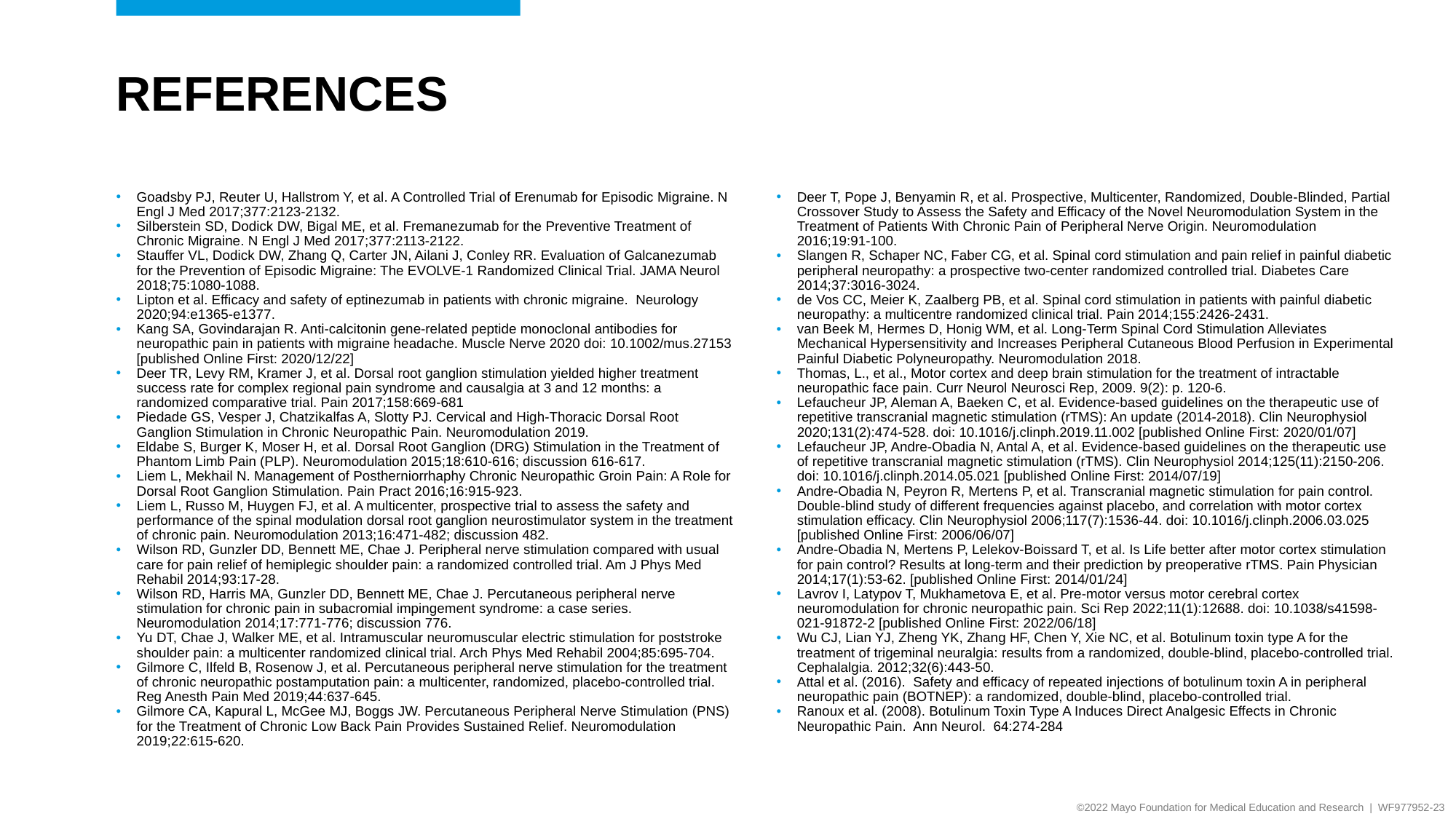

# References
Goadsby PJ, Reuter U, Hallstrom Y, et al. A Controlled Trial of Erenumab for Episodic Migraine. N Engl J Med 2017;377:2123-2132.
Silberstein SD, Dodick DW, Bigal ME, et al. Fremanezumab for the Preventive Treatment of Chronic Migraine. N Engl J Med 2017;377:2113-2122.
Stauffer VL, Dodick DW, Zhang Q, Carter JN, Ailani J, Conley RR. Evaluation of Galcanezumab for the Prevention of Episodic Migraine: The EVOLVE-1 Randomized Clinical Trial. JAMA Neurol 2018;75:1080-1088.
Lipton et al. Efficacy and safety of eptinezumab in patients with chronic migraine.  Neurology  2020;94:e1365-e1377.
Kang SA, Govindarajan R. Anti-calcitonin gene-related peptide monoclonal antibodies for neuropathic pain in patients with migraine headache. Muscle Nerve 2020 doi: 10.1002/mus.27153 [published Online First: 2020/12/22]
Deer TR, Levy RM, Kramer J, et al. Dorsal root ganglion stimulation yielded higher treatment success rate for complex regional pain syndrome and causalgia at 3 and 12 months: a randomized comparative trial. Pain 2017;158:669-681
Piedade GS, Vesper J, Chatzikalfas A, Slotty PJ. Cervical and High-Thoracic Dorsal Root Ganglion Stimulation in Chronic Neuropathic Pain. Neuromodulation 2019.
Eldabe S, Burger K, Moser H, et al. Dorsal Root Ganglion (DRG) Stimulation in the Treatment of Phantom Limb Pain (PLP). Neuromodulation 2015;18:610-616; discussion 616-617.
Liem L, Mekhail N. Management of Postherniorrhaphy Chronic Neuropathic Groin Pain: A Role for Dorsal Root Ganglion Stimulation. Pain Pract 2016;16:915-923.
Liem L, Russo M, Huygen FJ, et al. A multicenter, prospective trial to assess the safety and performance of the spinal modulation dorsal root ganglion neurostimulator system in the treatment of chronic pain. Neuromodulation 2013;16:471-482; discussion 482.
Wilson RD, Gunzler DD, Bennett ME, Chae J. Peripheral nerve stimulation compared with usual care for pain relief of hemiplegic shoulder pain: a randomized controlled trial. Am J Phys Med Rehabil 2014;93:17-28.
Wilson RD, Harris MA, Gunzler DD, Bennett ME, Chae J. Percutaneous peripheral nerve stimulation for chronic pain in subacromial impingement syndrome: a case series. Neuromodulation 2014;17:771-776; discussion 776.
Yu DT, Chae J, Walker ME, et al. Intramuscular neuromuscular electric stimulation for poststroke shoulder pain: a multicenter randomized clinical trial. Arch Phys Med Rehabil 2004;85:695-704.
Gilmore C, Ilfeld B, Rosenow J, et al. Percutaneous peripheral nerve stimulation for the treatment of chronic neuropathic postamputation pain: a multicenter, randomized, placebo-controlled trial. Reg Anesth Pain Med 2019;44:637-645.
Gilmore CA, Kapural L, McGee MJ, Boggs JW. Percutaneous Peripheral Nerve Stimulation (PNS) for the Treatment of Chronic Low Back Pain Provides Sustained Relief. Neuromodulation 2019;22:615-620.
Deer T, Pope J, Benyamin R, et al. Prospective, Multicenter, Randomized, Double-Blinded, Partial Crossover Study to Assess the Safety and Efficacy of the Novel Neuromodulation System in the Treatment of Patients With Chronic Pain of Peripheral Nerve Origin. Neuromodulation 2016;19:91-100.
Slangen R, Schaper NC, Faber CG, et al. Spinal cord stimulation and pain relief in painful diabetic peripheral neuropathy: a prospective two-center randomized controlled trial. Diabetes Care 2014;37:3016-3024.
de Vos CC, Meier K, Zaalberg PB, et al. Spinal cord stimulation in patients with painful diabetic neuropathy: a multicentre randomized clinical trial. Pain 2014;155:2426-2431.
van Beek M, Hermes D, Honig WM, et al. Long-Term Spinal Cord Stimulation Alleviates Mechanical Hypersensitivity and Increases Peripheral Cutaneous Blood Perfusion in Experimental Painful Diabetic Polyneuropathy. Neuromodulation 2018.
Thomas, L., et al., Motor cortex and deep brain stimulation for the treatment of intractable neuropathic face pain. Curr Neurol Neurosci Rep, 2009. 9(2): p. 120-6.
Lefaucheur JP, Aleman A, Baeken C, et al. Evidence-based guidelines on the therapeutic use of repetitive transcranial magnetic stimulation (rTMS): An update (2014-2018). Clin Neurophysiol 2020;131(2):474-528. doi: 10.1016/j.clinph.2019.11.002 [published Online First: 2020/01/07]
Lefaucheur JP, Andre-Obadia N, Antal A, et al. Evidence-based guidelines on the therapeutic use of repetitive transcranial magnetic stimulation (rTMS). Clin Neurophysiol 2014;125(11):2150-206. doi: 10.1016/j.clinph.2014.05.021 [published Online First: 2014/07/19]
Andre-Obadia N, Peyron R, Mertens P, et al. Transcranial magnetic stimulation for pain control. Double-blind study of different frequencies against placebo, and correlation with motor cortex stimulation efficacy. Clin Neurophysiol 2006;117(7):1536-44. doi: 10.1016/j.clinph.2006.03.025 [published Online First: 2006/06/07]
Andre-Obadia N, Mertens P, Lelekov-Boissard T, et al. Is Life better after motor cortex stimulation for pain control? Results at long-term and their prediction by preoperative rTMS. Pain Physician 2014;17(1):53-62. [published Online First: 2014/01/24]
Lavrov I, Latypov T, Mukhametova E, et al. Pre-motor versus motor cerebral cortex neuromodulation for chronic neuropathic pain. Sci Rep 2022;11(1):12688. doi: 10.1038/s41598-021-91872-2 [published Online First: 2022/06/18]
Wu CJ, Lian YJ, Zheng YK, Zhang HF, Chen Y, Xie NC, et al. Botulinum toxin type A for the treatment of trigeminal neuralgia: results from a randomized, double-blind, placebo-controlled trial. Cephalalgia. 2012;32(6):443-50.
Attal et al. (2016).  Safety and efficacy of repeated injections of botulinum toxin A in peripheral neuropathic pain (BOTNEP): a randomized, double-blind, placebo-controlled trial.
Ranoux et al. (2008). Botulinum Toxin Type A Induces Direct Analgesic Effects in Chronic  Neuropathic Pain.  Ann Neurol.  64:274-284